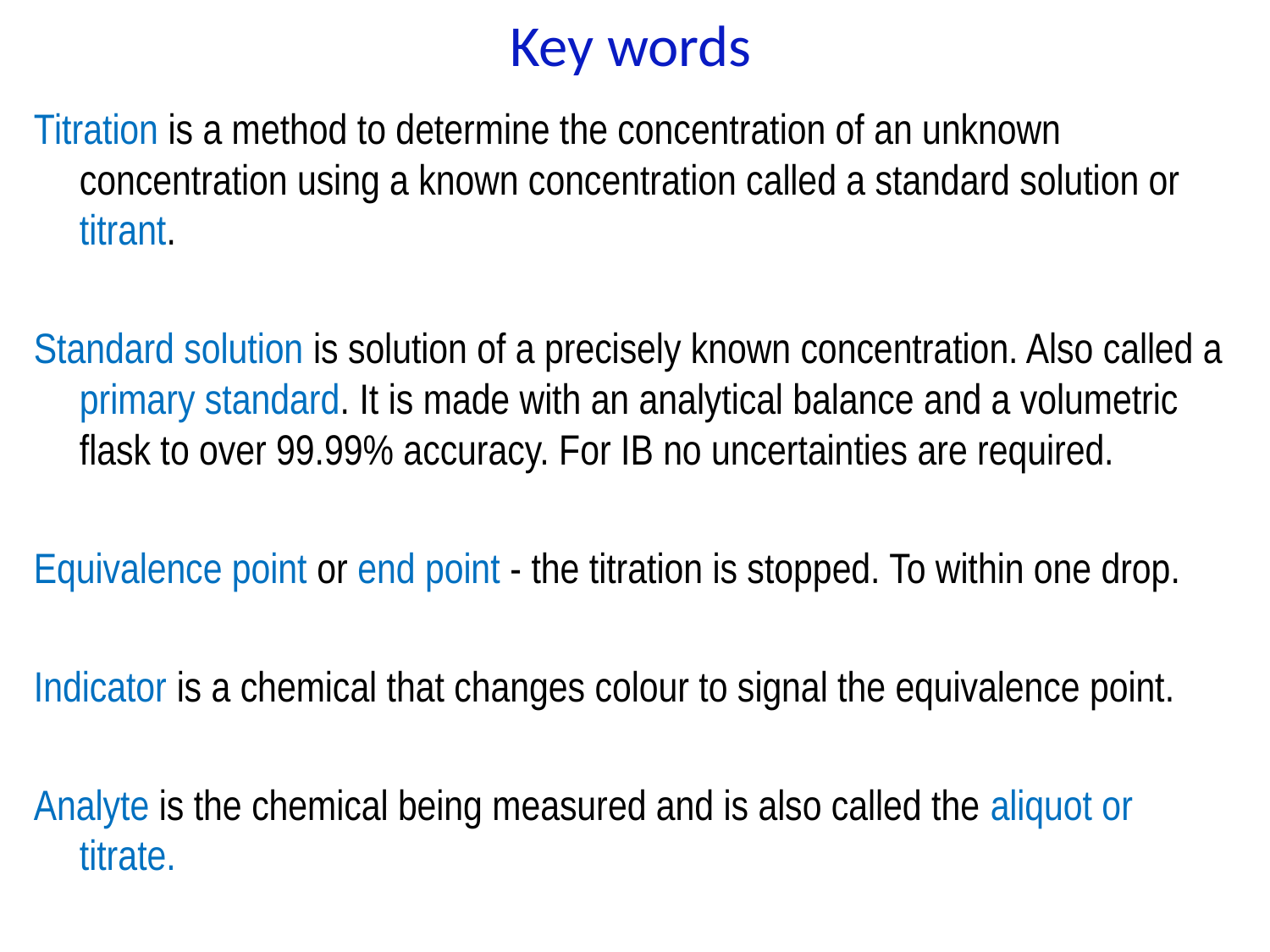

# Key words
Titration is a method to determine the concentration of an unknown concentration using a known concentration called a standard solution or titrant.

Standard solution is solution of a precisely known concentration. Also called a primary standard. It is made with an analytical balance and a volumetric flask to over 99.99% accuracy. For IB no uncertainties are required.

Equivalence point or end point - the titration is stopped. To within one drop.

Indicator is a chemical that changes colour to signal the equivalence point.

Analyte is the chemical being measured and is also called the aliquot or titrate.